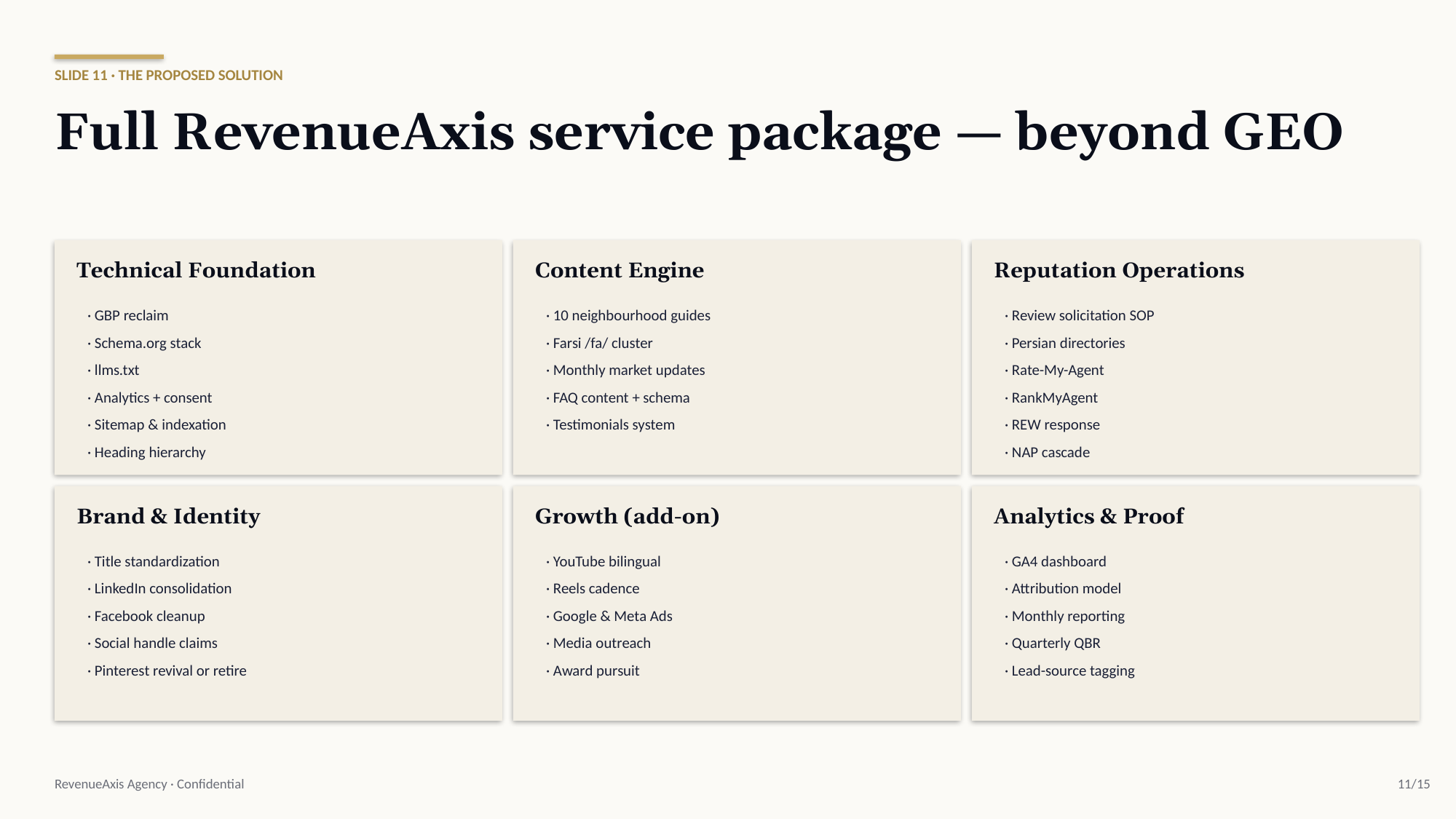

SLIDE 11 · THE PROPOSED SOLUTION
Full RevenueAxis service package — beyond GEO

Technical Foundation
Content Engine
Reputation Operations
· GBP reclaim
· 10 neighbourhood guides
· Review solicitation SOP
· Schema.org stack
· Farsi /fa/ cluster
· Persian directories
· llms.txt
· Monthly market updates
· Rate-My-Agent
· Analytics + consent
· FAQ content + schema
· RankMyAgent
· Sitemap & indexation
· Testimonials system
· REW response
· Heading hierarchy
· NAP cascade

Brand & Identity
Growth (add-on)
Analytics & Proof
· Title standardization
· YouTube bilingual
· GA4 dashboard
· LinkedIn consolidation
· Reels cadence
· Attribution model
· Facebook cleanup
· Google & Meta Ads
· Monthly reporting
· Social handle claims
· Media outreach
· Quarterly QBR
· Pinterest revival or retire
· Award pursuit
· Lead-source tagging
RevenueAxis Agency · Confidential
11/15